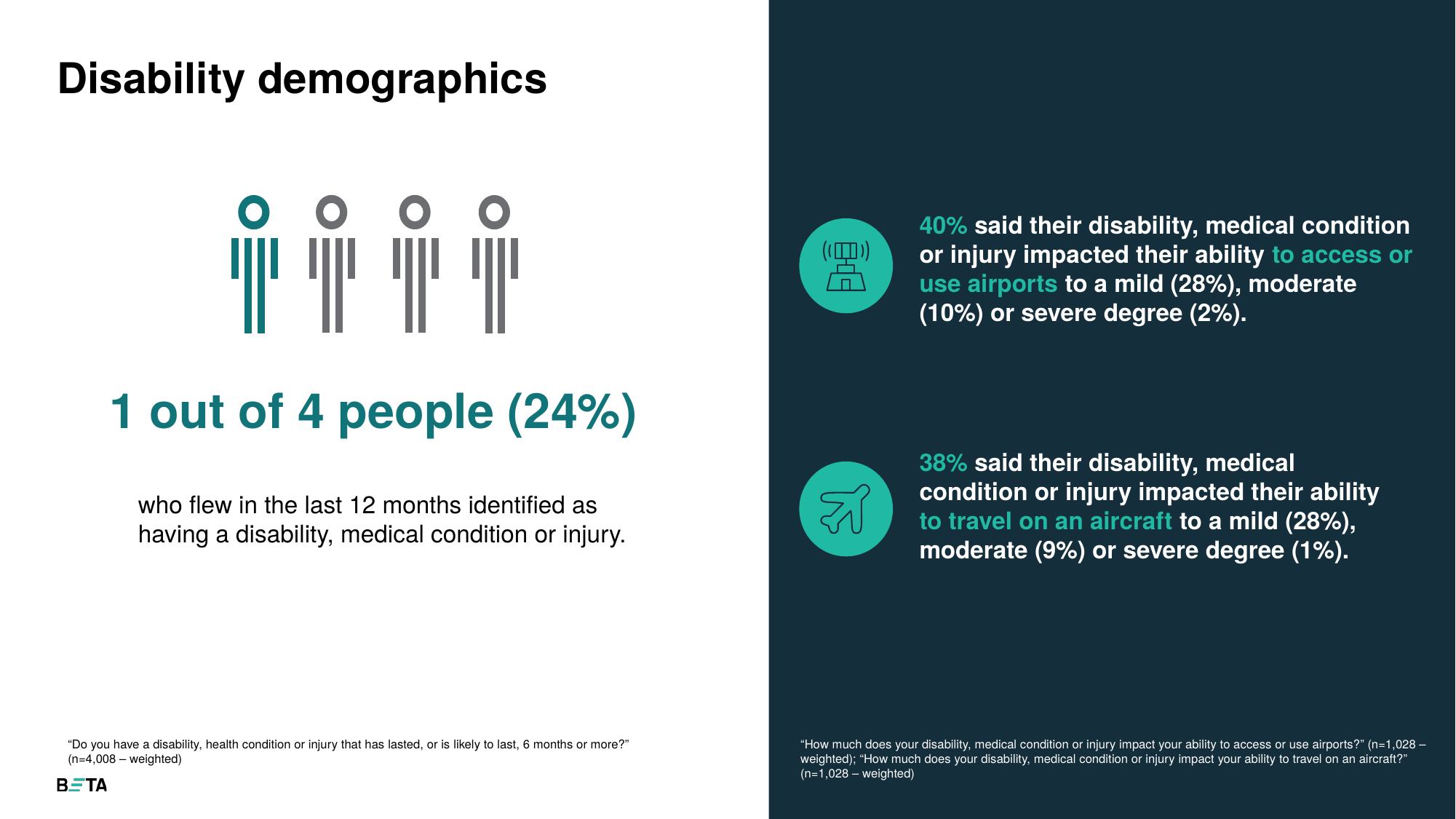

# Disability demographics

40% said their disability, medical condition or injury impacted their ability to access or use airports to a mild (28%), moderate (10%) or severe degree (2%).

1 out of 4 people (24%)
38% said their disability, medical condition or injury impacted their ability to travel on an aircraft to a mild (28%), moderate (9%) or severe degree (1%).

who flew in the last 12 months identified as having a disability, medical condition or injury.

“How much does your disability, medical condition or injury impact your ability to access or use airports?” (n=1,028 – weighted); “How much does your disability, medical condition or injury impact your ability to travel on an aircraft?” (n=1,028 – weighted)
“Do you have a disability, health condition or injury that has lasted, or is likely to last, 6 months or more?” (n=4,008 – weighted)
19